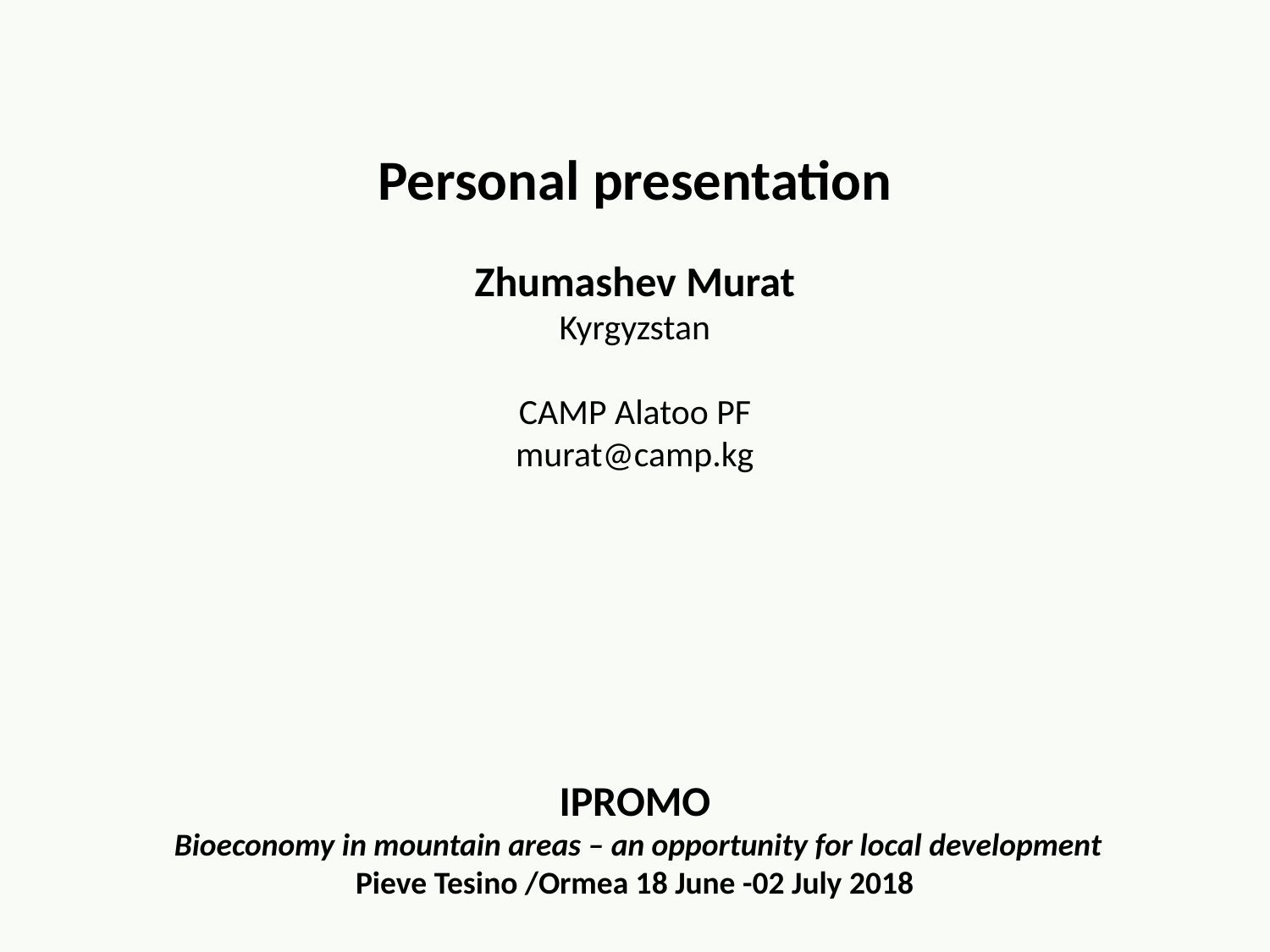

Personal presentation

Zhumashev Murat
Kyrgyzstan

CAMP Alatoo PF
murat@camp.kg
 IPROMO
 Bioeconomy in mountain areas – an opportunity for local development
Pieve Tesino /Ormea 18 June -02 July 2018